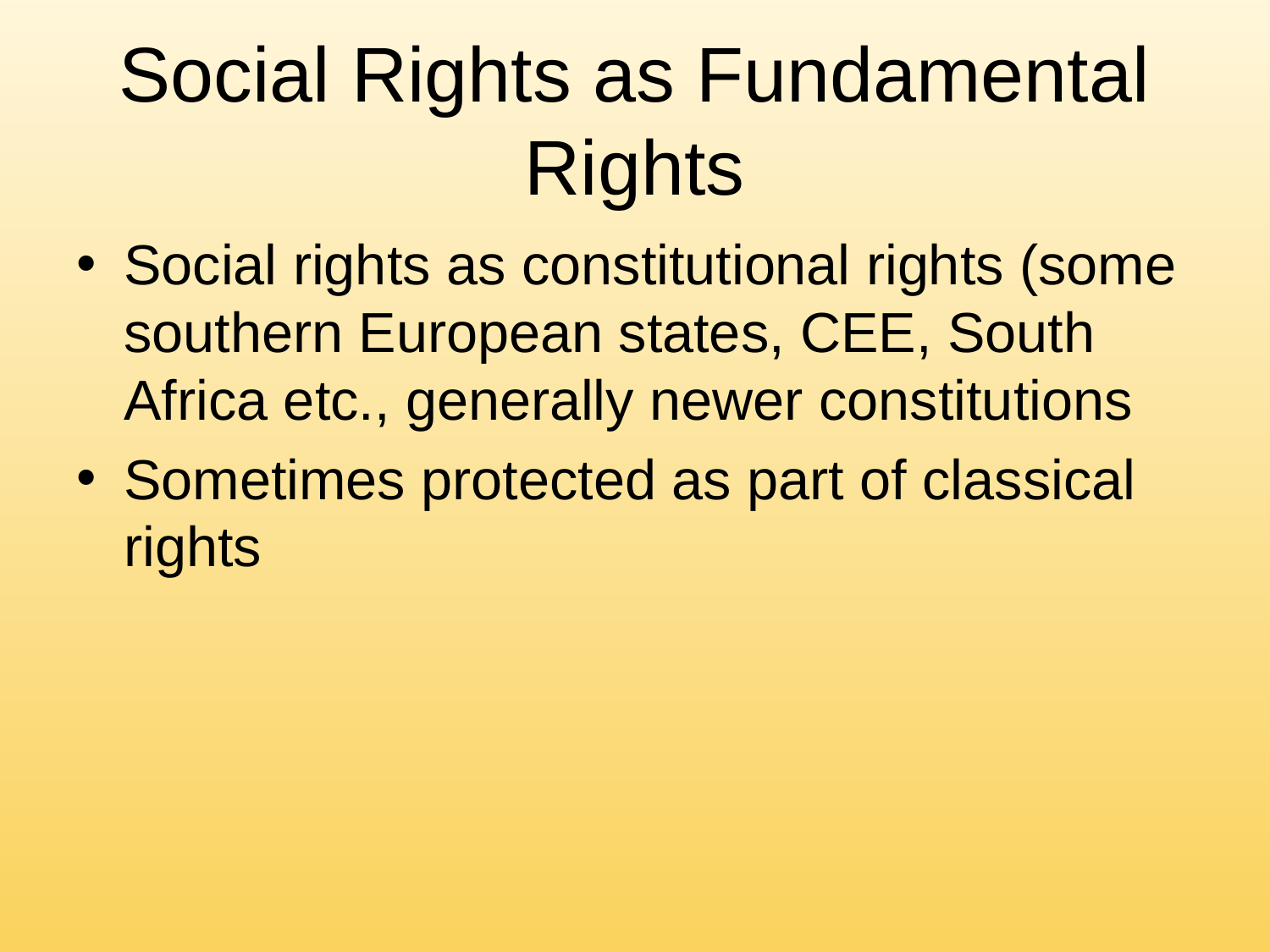

# Social Rights as Fundamental Rights
Social rights as constitutional rights (some southern European states, CEE, South Africa etc., generally newer constitutions
Sometimes protected as part of classical rights